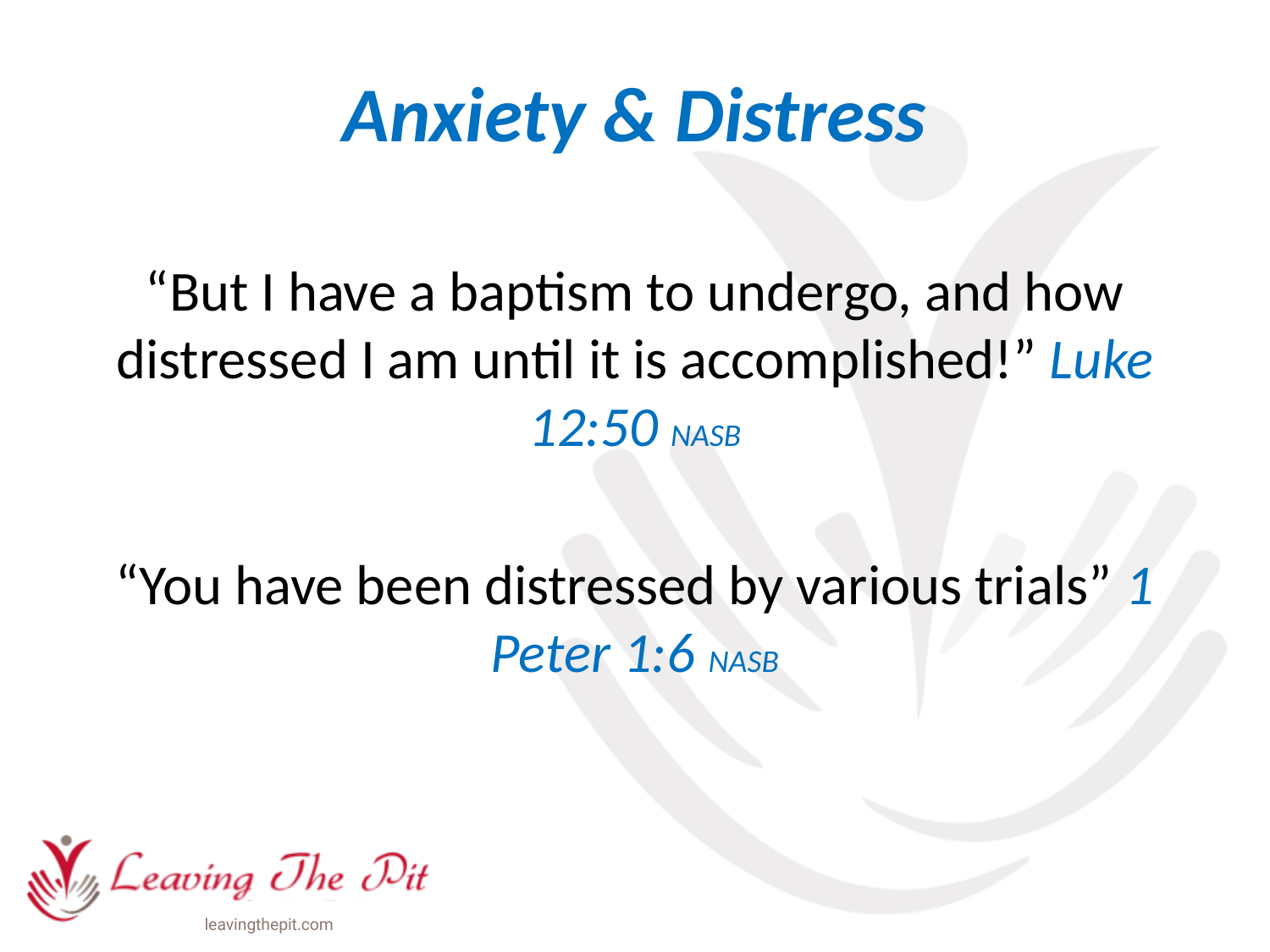

# Anxiety & Distress

“But I have a baptism to undergo, and how distressed I am until it is accomplished!” Luke 12:50 NASB

“You have been distressed by various trials” 1 Peter 1:6 NASB